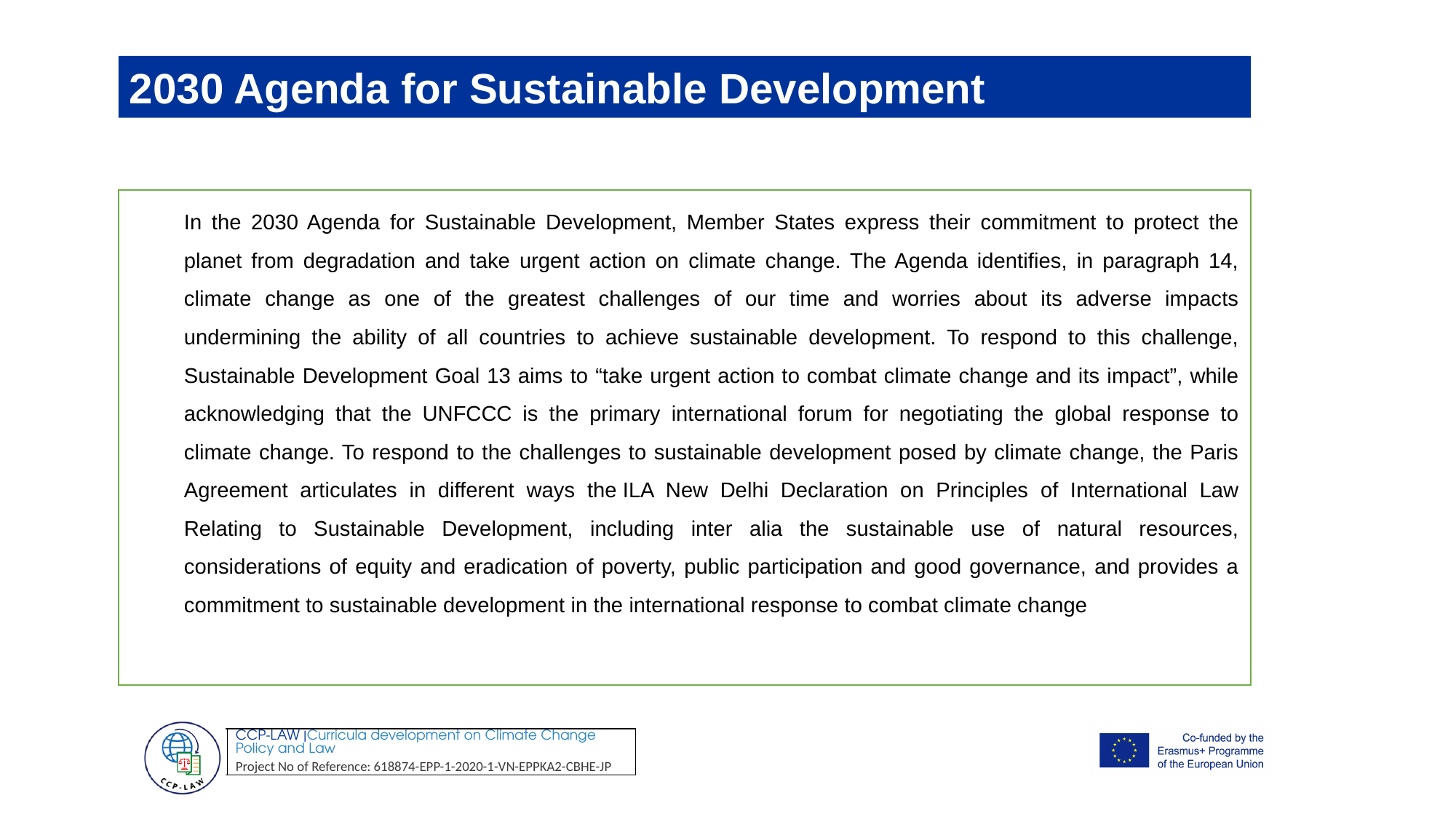

2030 Agenda for Sustainable Development
In the 2030 Agenda for Sustainable Development, Member States express their commitment to protect the planet from degradation and take urgent action on climate change. The Agenda identifies, in paragraph 14, climate change as one of the greatest challenges of our time and worries about its adverse impacts undermining the ability of all countries to achieve sustainable development. To respond to this challenge, Sustainable Development Goal 13 aims to “take urgent action to combat climate change and its impact”, while acknowledging that the UNFCCC is the primary international forum for negotiating the global response to climate change. To respond to the challenges to sustainable development posed by climate change, the Paris Agreement articulates in different ways the ILA New Delhi Declaration on Principles of International Law Relating to Sustainable Development, including inter alia the sustainable use of natural resources, considerations of equity and eradication of poverty, public participation and good governance, and provides a commitment to sustainable development in the international response to combat climate change